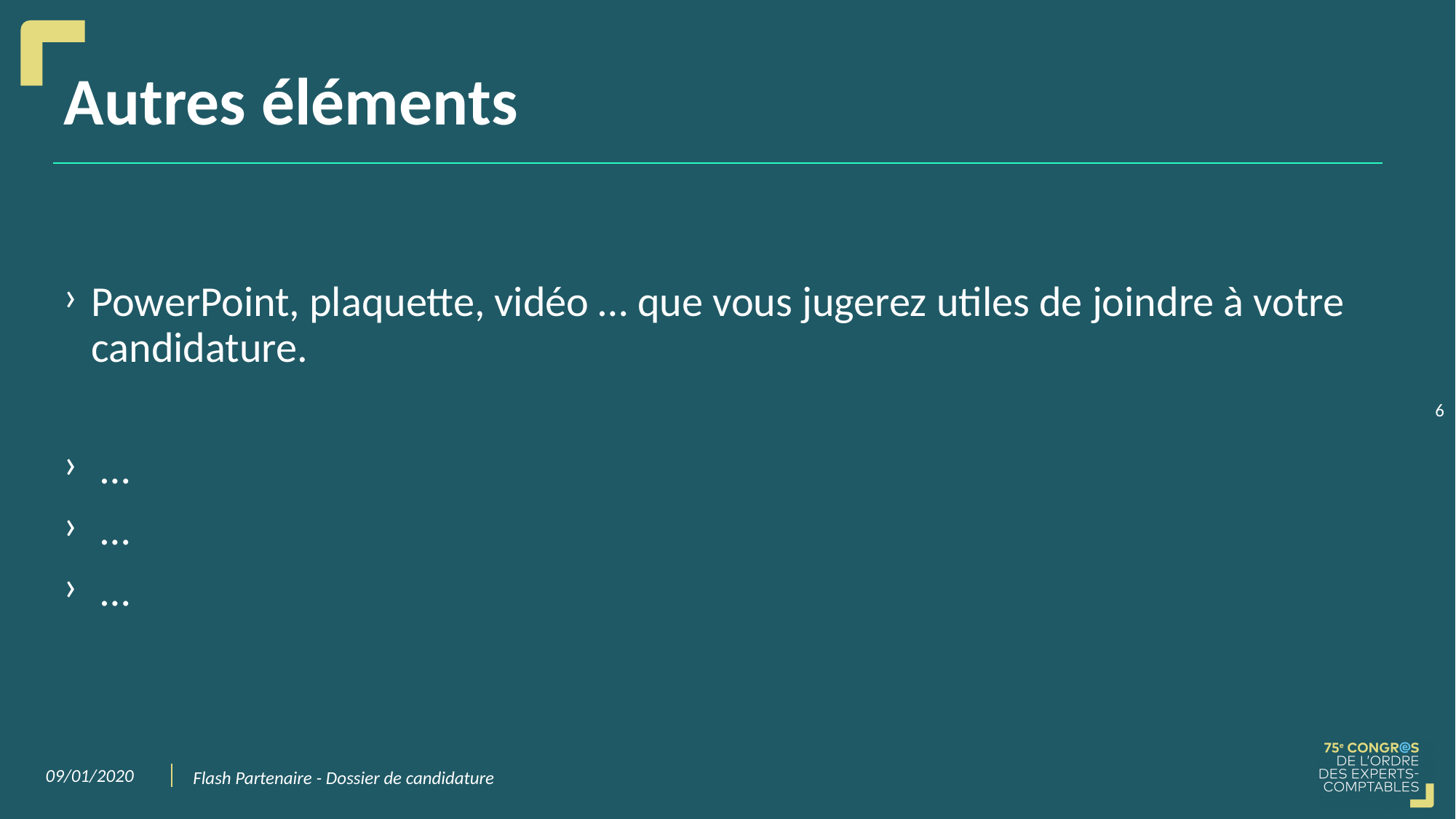

# Autres éléments
PowerPoint, plaquette, vidéo … que vous jugerez utiles de joindre à votre candidature.

 …
 …
 …
6
09/01/2020
Flash Partenaire - Dossier de candidature